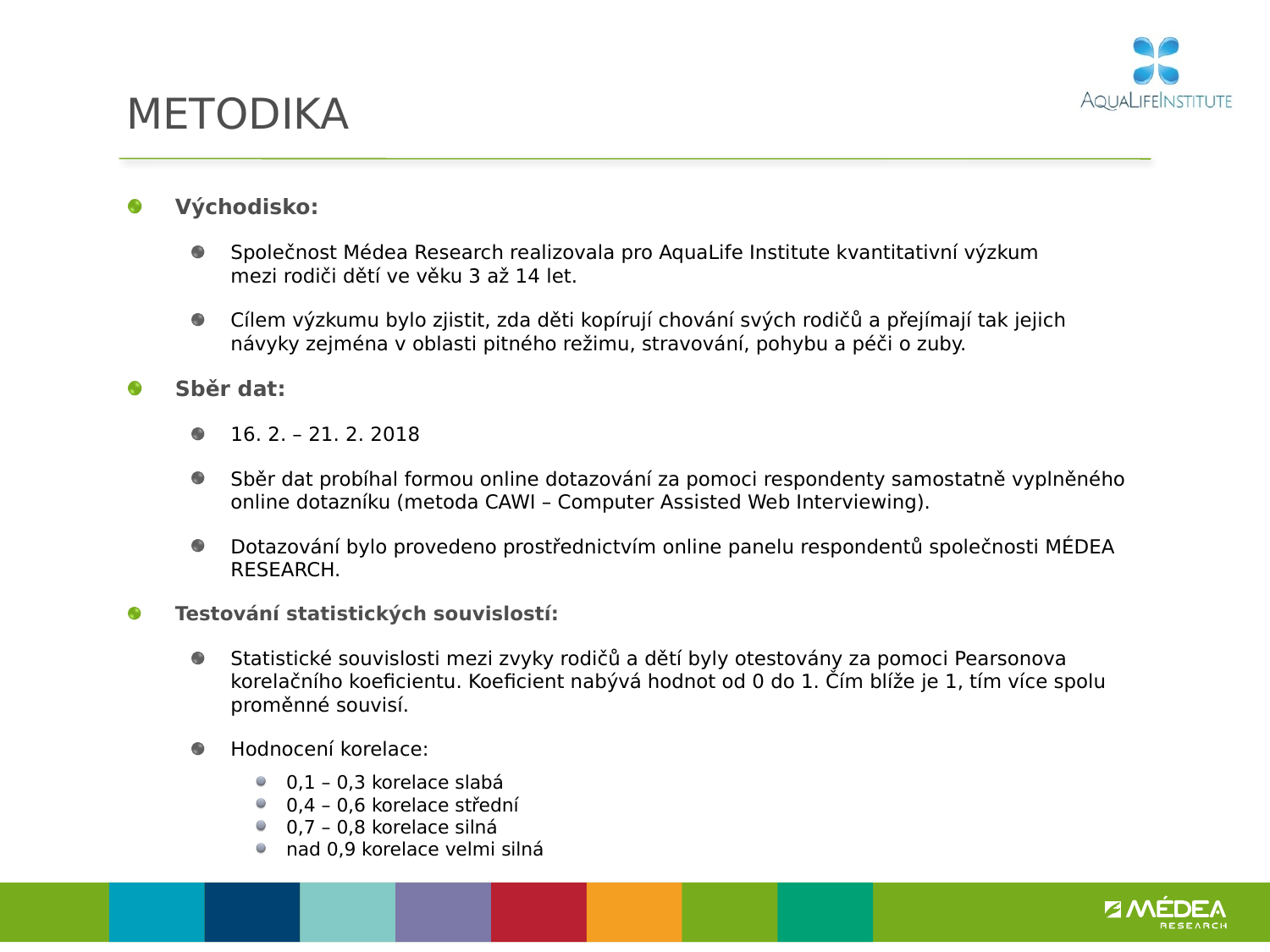

# Metodika
Východisko:
Společnost Médea Research realizovala pro AquaLife Institute kvantitativní výzkum
mezi rodiči dětí ve věku 3 až 14 let.
Cílem výzkumu bylo zjistit, zda děti kopírují chování svých rodičů a přejímají tak jejich návyky zejména v oblasti pitného režimu, stravování, pohybu a péči o zuby.
Sběr dat:
16. 2. – 21. 2. 2018
Sběr dat probíhal formou online dotazování za pomoci respondenty samostatně vyplněného online dotazníku (metoda CAWI – Computer Assisted Web Interviewing).
Dotazování bylo provedeno prostřednictvím online panelu respondentů společnosti MÉDEA RESEARCH.
Testování statistických souvislostí:
Statistické souvislosti mezi zvyky rodičů a dětí byly otestovány za pomoci Pearsonova korelačního koeficientu. Koeficient nabývá hodnot od 0 do 1. Čím blíže je 1, tím více spolu proměnné souvisí.
Hodnocení korelace:
0,1 – 0,3 korelace slabá
0,4 – 0,6 korelace střední
0,7 – 0,8 korelace silná
nad 0,9 korelace velmi silná